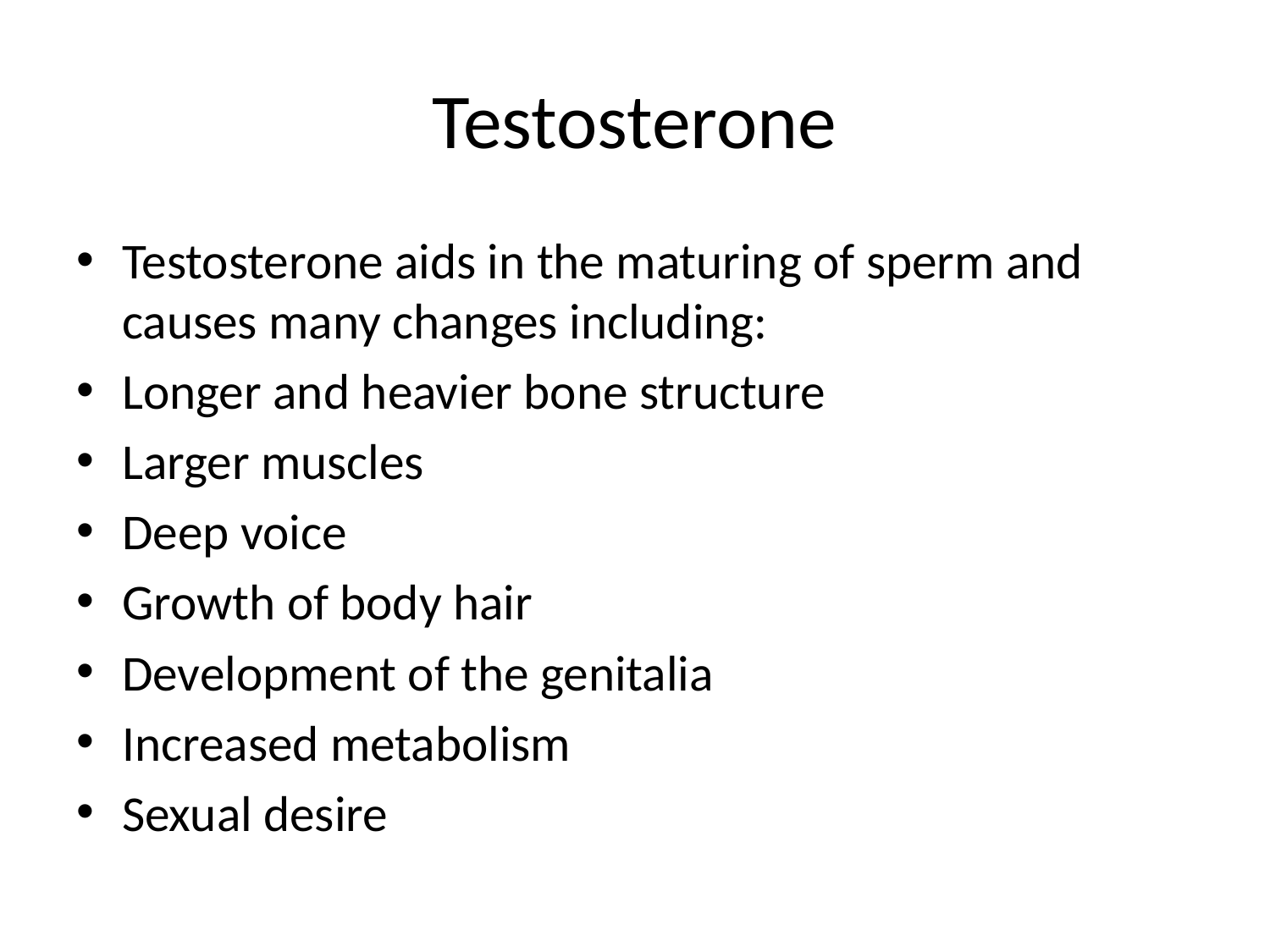

# Testosterone
Testosterone aids in the maturing of sperm and causes many changes including:
Longer and heavier bone structure
Larger muscles
Deep voice
Growth of body hair
Development of the genitalia
Increased metabolism
Sexual desire